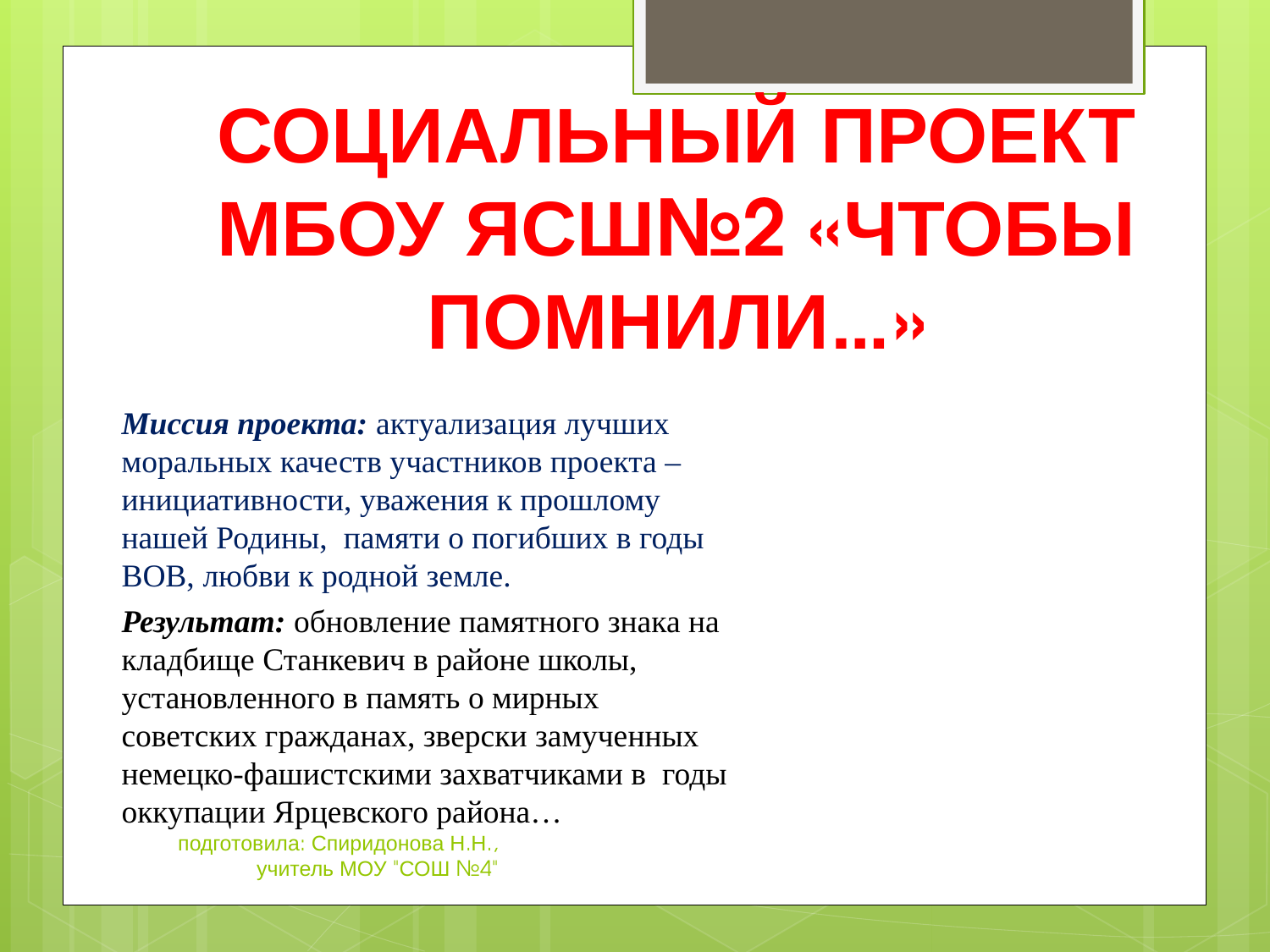

СОЦИАЛЬНЫй ПРОЕКТ МБОУ ЯСШ№2 «Чтобы помнили…»

Миссия проекта: актуализация лучших моральных качеств участников проекта – инициативности, уважения к прошлому нашей Родины,  памяти о погибших в годы ВОВ, любви к родной земле.
Результат: обновление памятного знака на кладбище Станкевич в районе школы, установленного в память о мирных советских гражданах, зверски замученных немецко-фашистскими захватчиками в  годы оккупации Ярцевского района…
подготовила: Спиридонова Н.Н., учитель МОУ "СОШ №4"